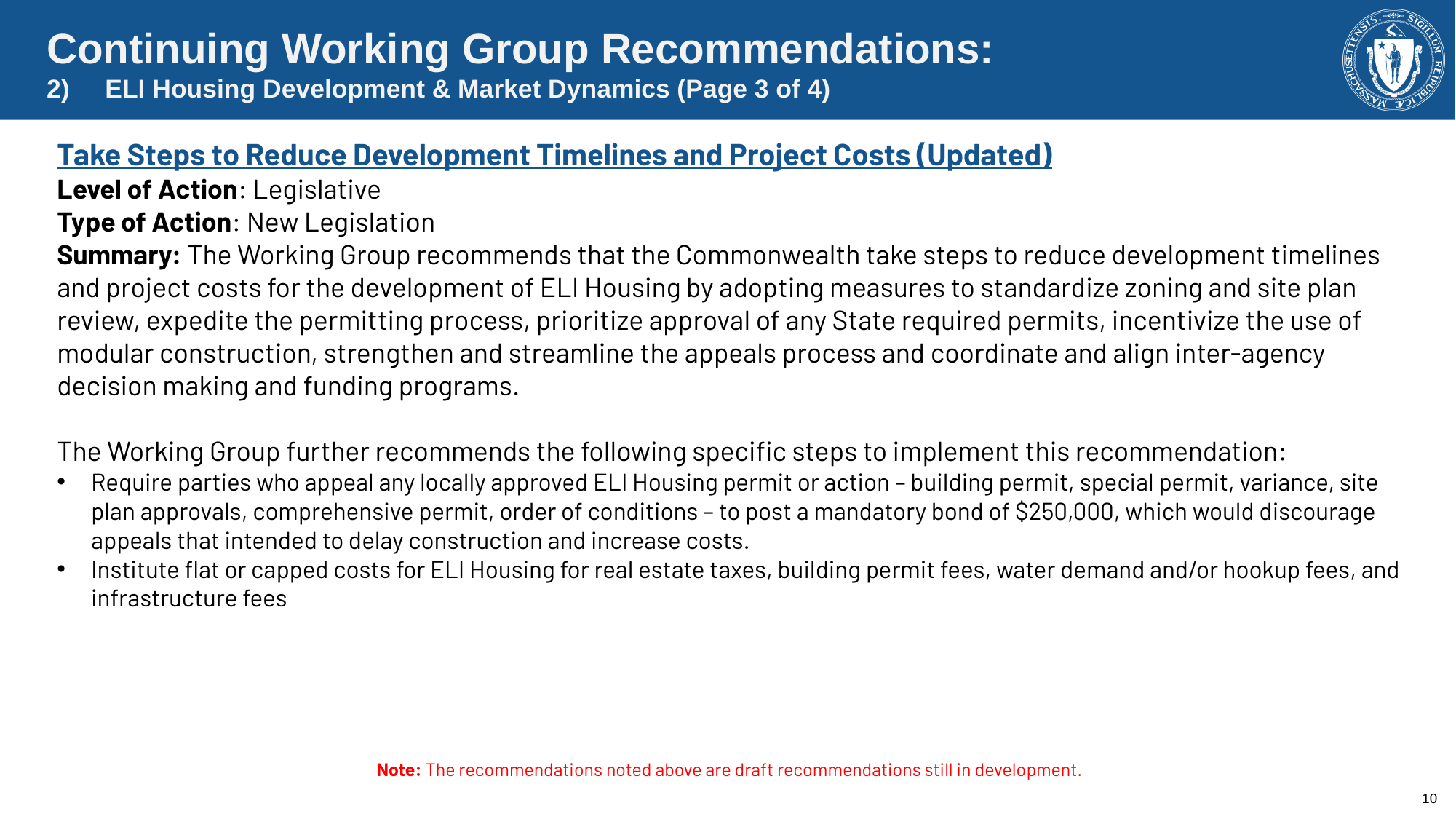

Continuing Working Group Recommendations:
2)     ELI Housing Development & Market Dynamics (Page 3 of 4)
Take Steps to Reduce Development Timelines and Project Costs (Updated)
Level of Action: Legislative
Type of Action: New Legislation
Summary: The Working Group recommends that the Commonwealth take steps to reduce development timelines and project costs for the development of ELI Housing by adopting measures to standardize zoning and site plan review, expedite the permitting process, prioritize approval of any State required permits, incentivize the use of modular construction, strengthen and streamline the appeals process and coordinate and align inter-agency decision making and funding programs.

The Working Group further recommends the following specific steps to implement this recommendation:
Require parties who appeal any locally approved ELI Housing permit or action – building permit, special permit, variance, site plan approvals, comprehensive permit, order of conditions – to post a mandatory bond of $250,000, which would discourage appeals that intended to delay construction and increase costs.
Institute flat or capped costs for ELI Housing for real estate taxes, building permit fees, water demand and/or hookup fees, and infrastructure fees

Note: The recommendations noted above are draft recommendations still in development.